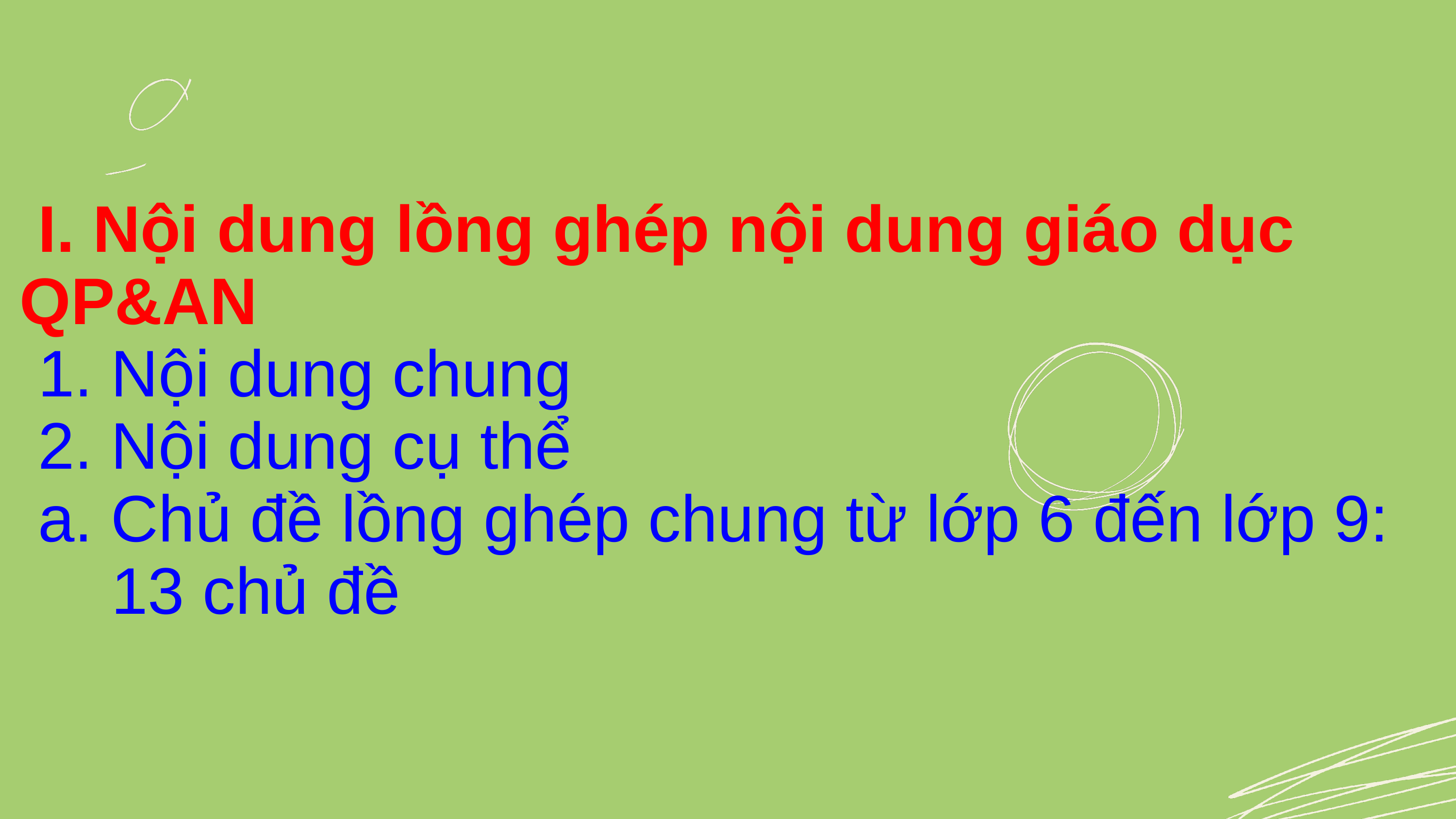

I. Nội dung lồng ghép nội dung giáo dục QP&AN
 1. Nội dung chung
 2. Nội dung cụ thể
 a. Chủ đề lồng ghép chung từ lớp 6 đến lớp 9:
     13 chủ đề